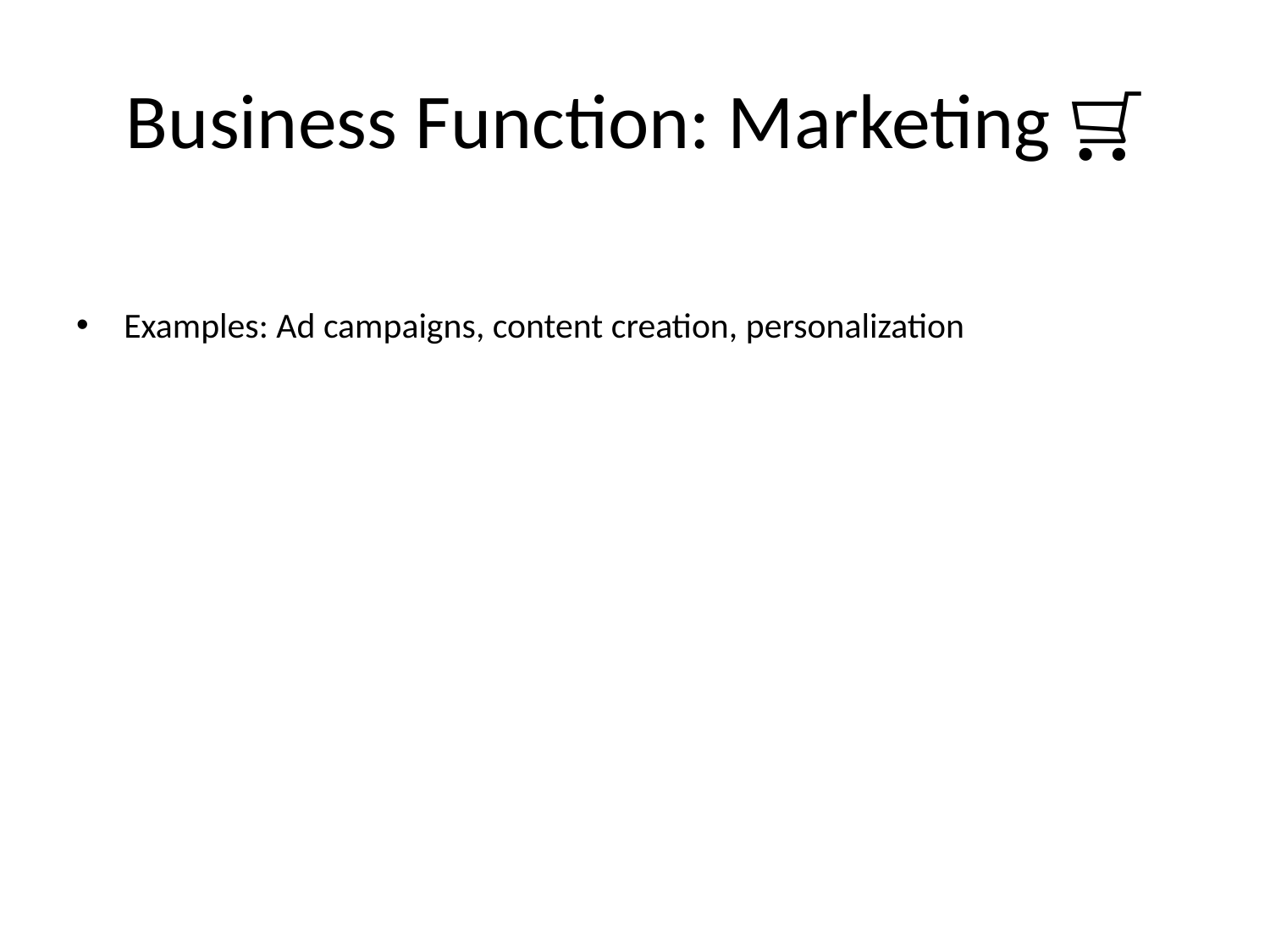

# Business Function: Marketing 🛒

Examples: Ad campaigns, content creation, personalization